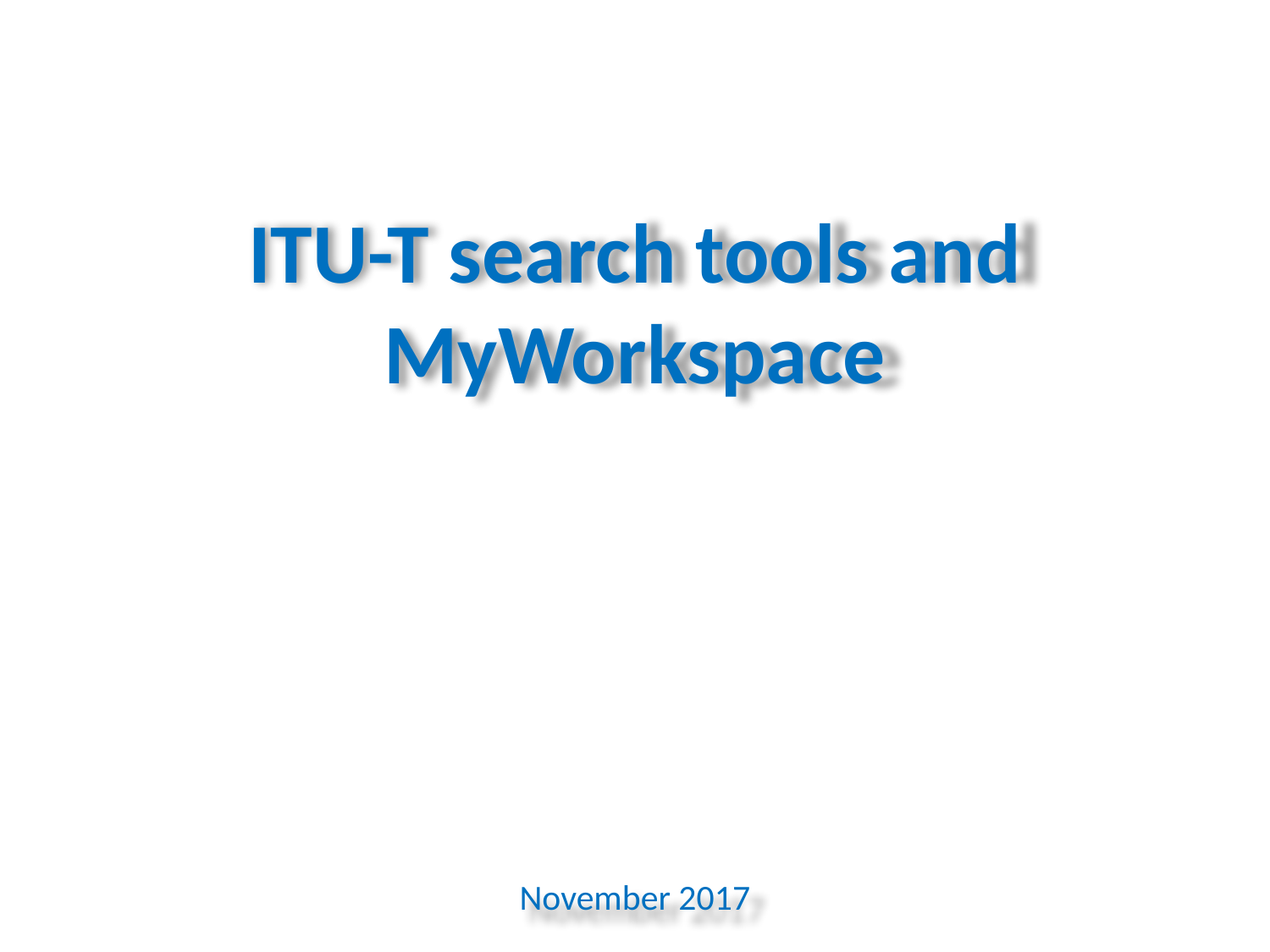

ITU-T search tools and
MyWorkspace

November 2017